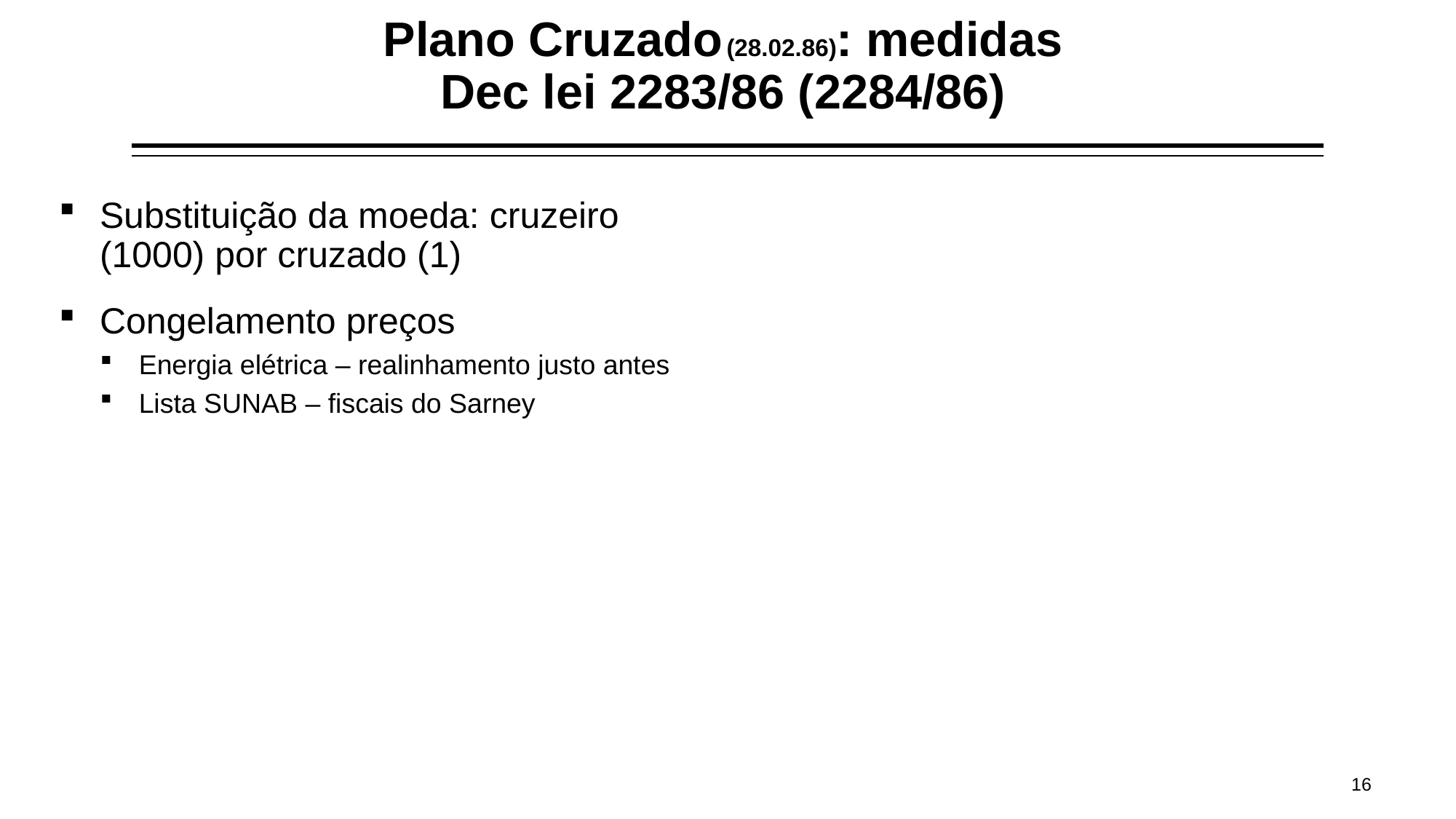

# Plano Cruzado (28.02.86): medidas Dec lei 2283/86 (2284/86)
Substituição da moeda: cruzeiro (1000) por cruzado (1)
Congelamento preços
Energia elétrica – realinhamento justo antes
Lista SUNAB – fiscais do Sarney

16